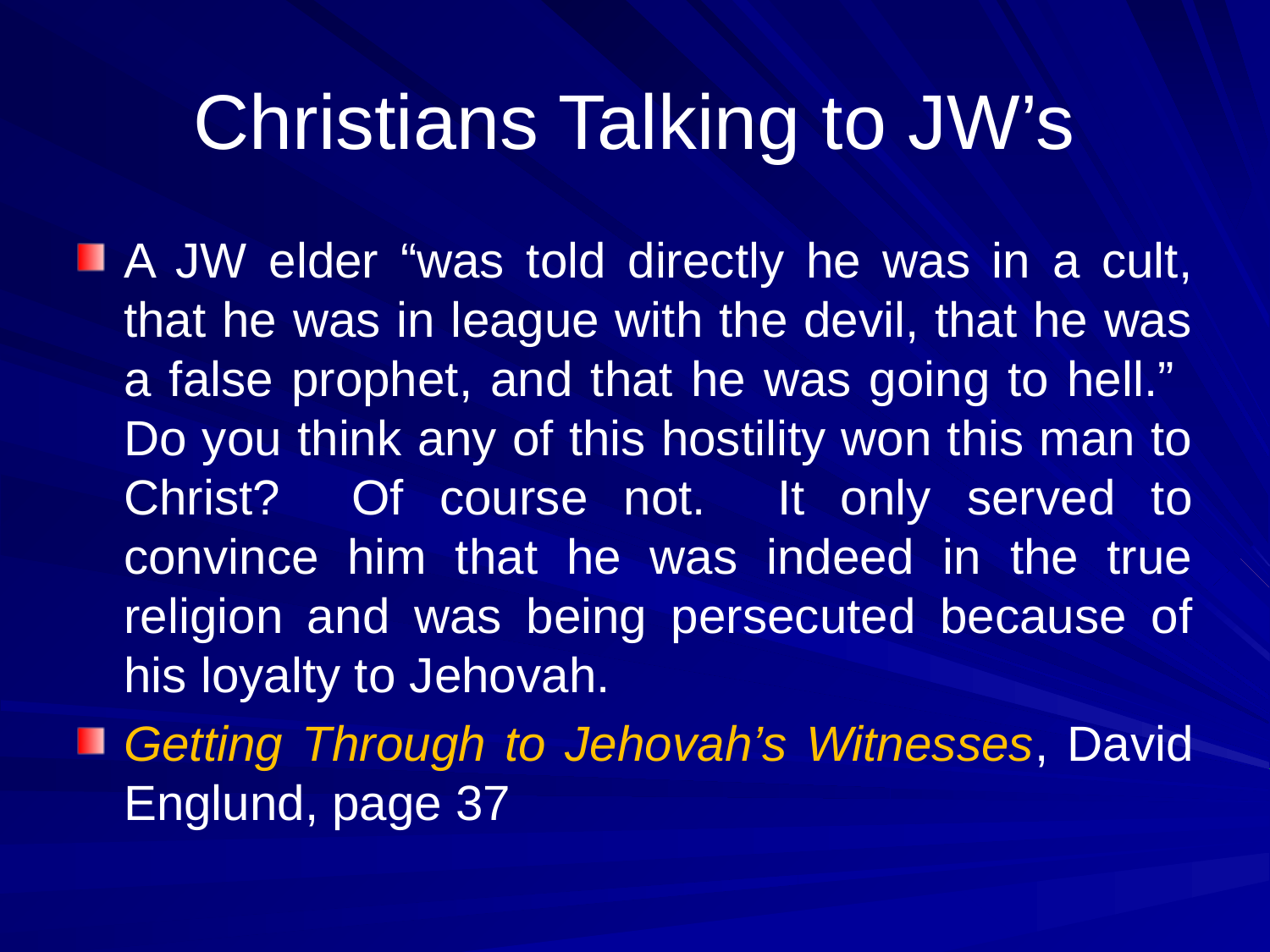

# Christians Talking to JW’s
A JW elder “was told directly he was in a cult, that he was in league with the devil, that he was a false prophet, and that he was going to hell.”  Do you think any of this hostility won this man to Christ?  Of course not.  It only served to convince him that he was indeed in the true religion and was being persecuted because of his loyalty to Jehovah.
Getting Through to Jehovah’s Witnesses, David Englund, page 37